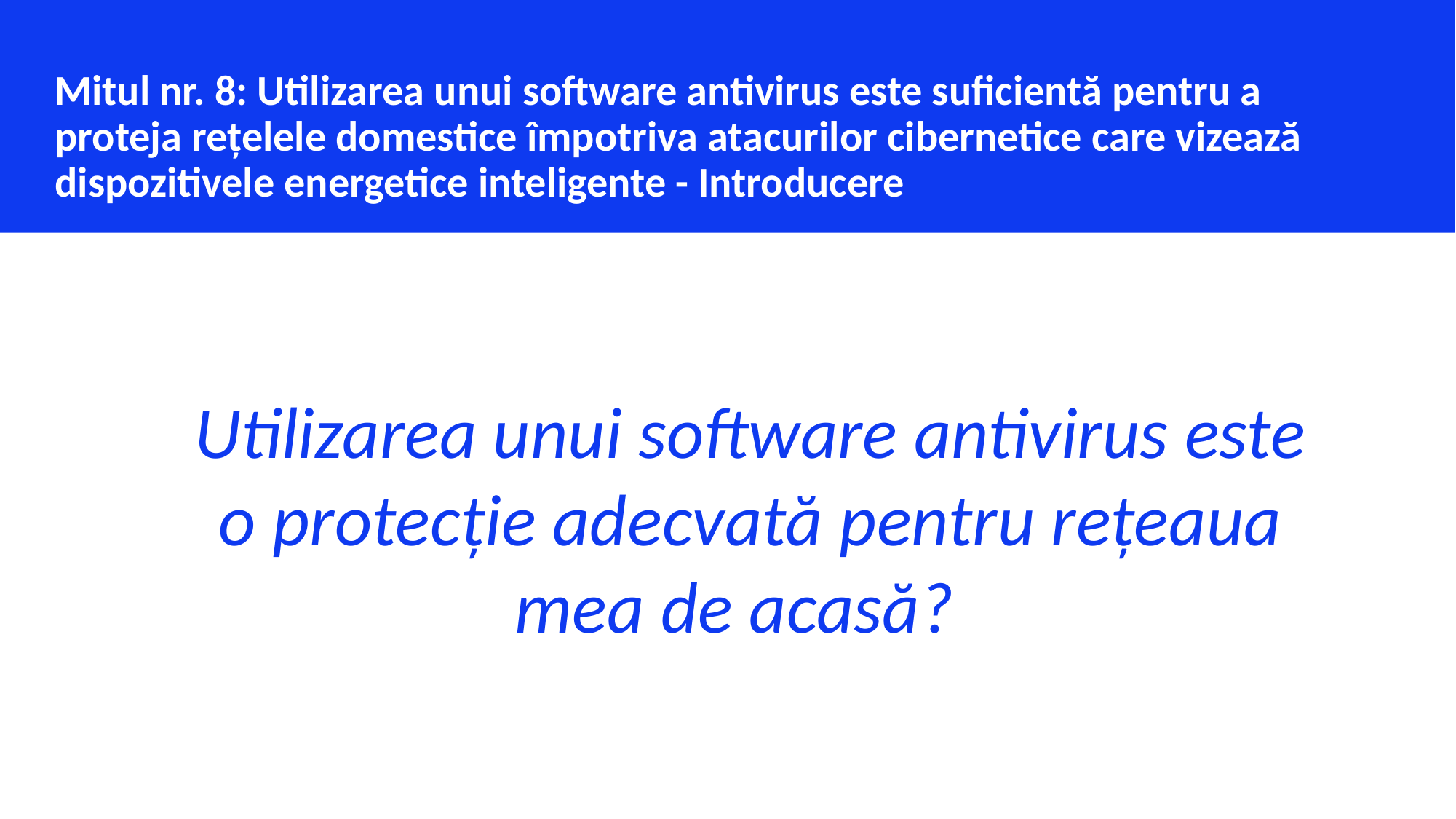

Mitul nr. 8: Utilizarea unui software antivirus este suficientă pentru a proteja rețelele domestice împotriva atacurilor cibernetice care vizează dispozitivele energetice inteligente - Introducere

Utilizarea unui software antivirus este o protecție adecvată pentru rețeaua mea de acasă?